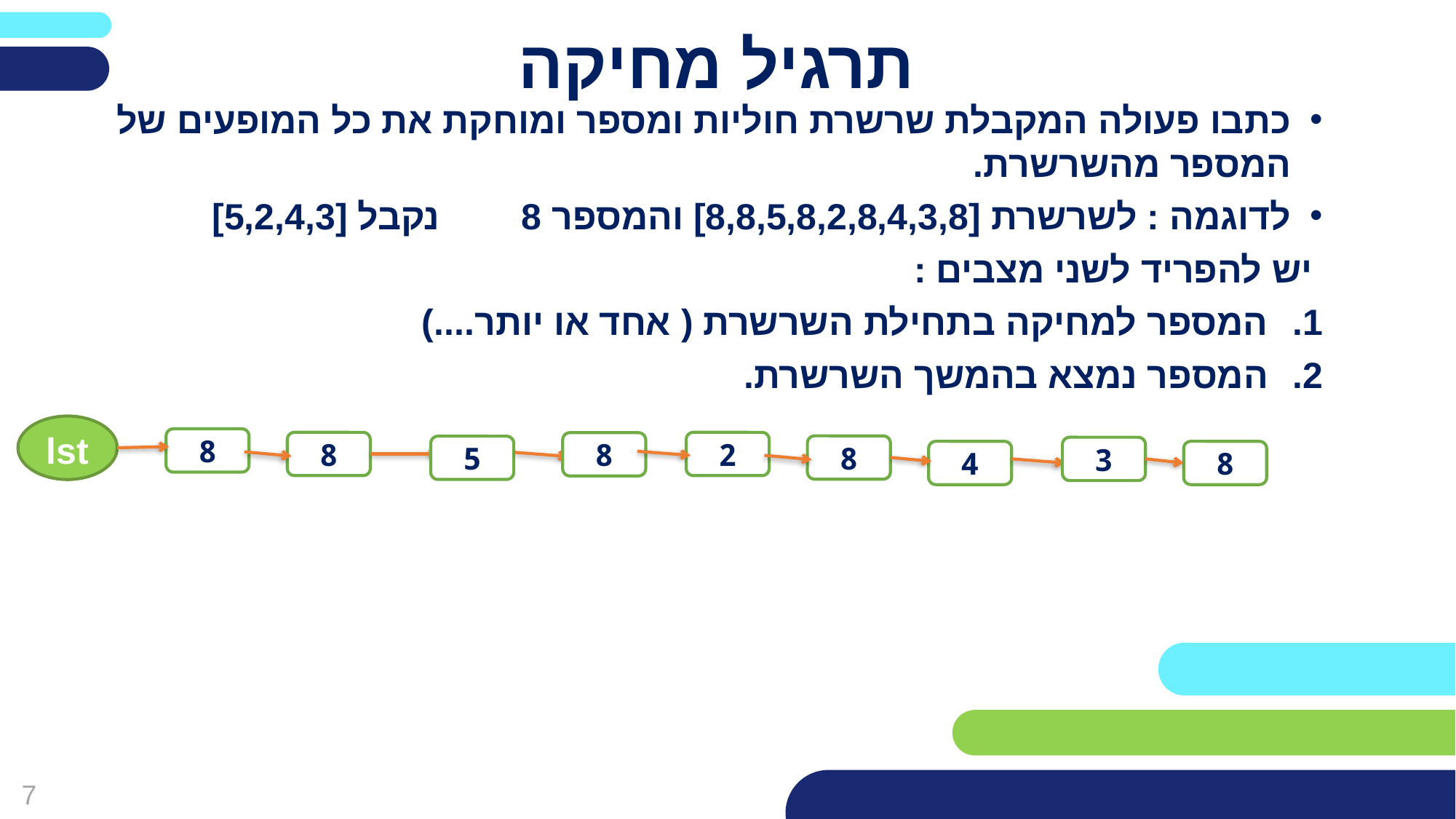

# תרגיל מחיקה
כתבו פעולה המקבלת שרשרת חוליות ומספר ומוחקת את כל המופעים של המספר מהשרשרת.
לדוגמה : לשרשרת [8,8,5,8,2,8,4,3,8] והמספר 8        נקבל [5,2,4,3]
 יש להפריד לשני מצבים :
המספר למחיקה בתחילת השרשרת ( אחד או יותר....)
המספר נמצא בהמשך השרשרת.
lst
8
8
2
8
5
8
4
8
3